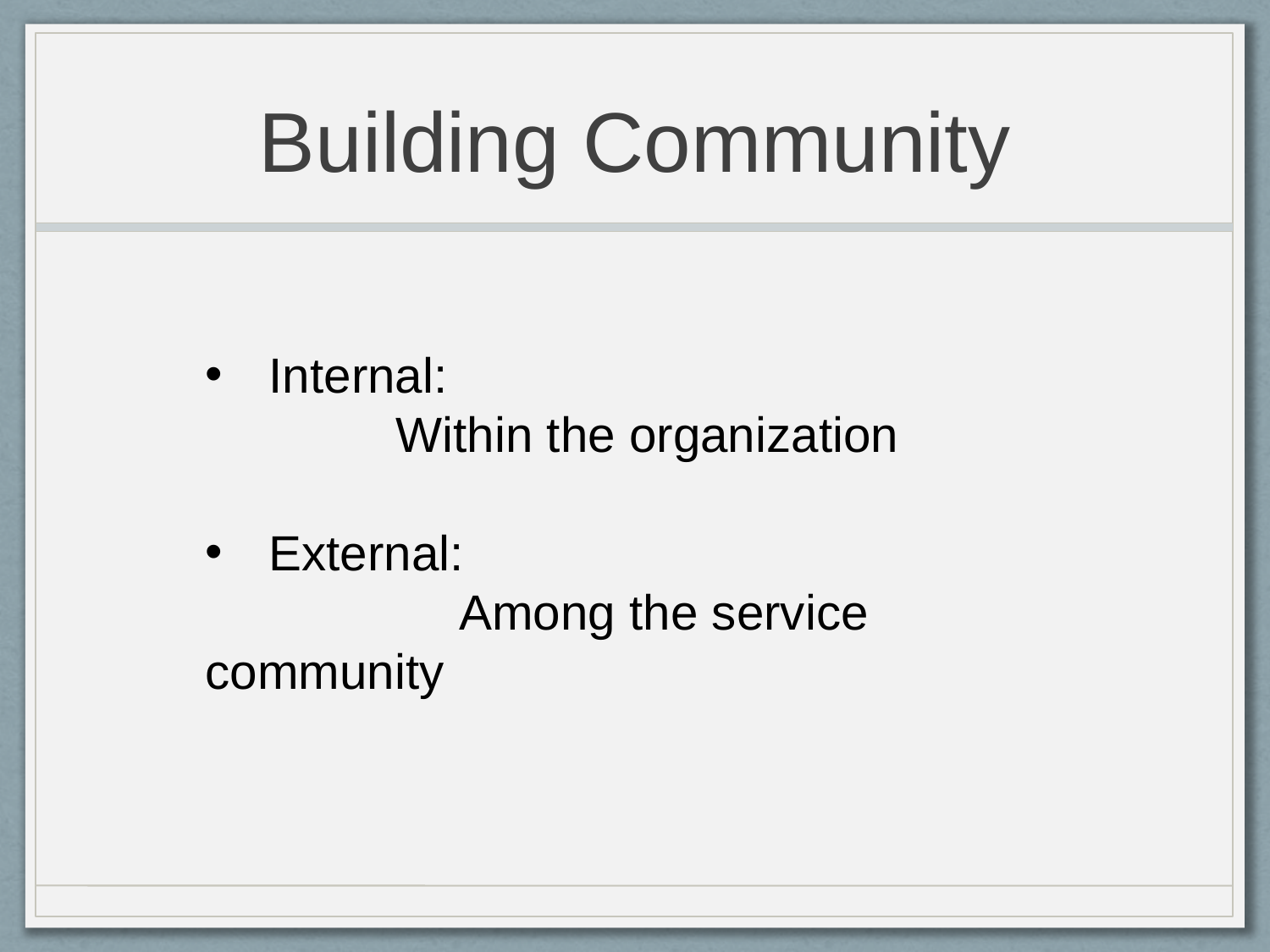

# Building Community
Internal:
	Within the organization

External:
		Among the service community